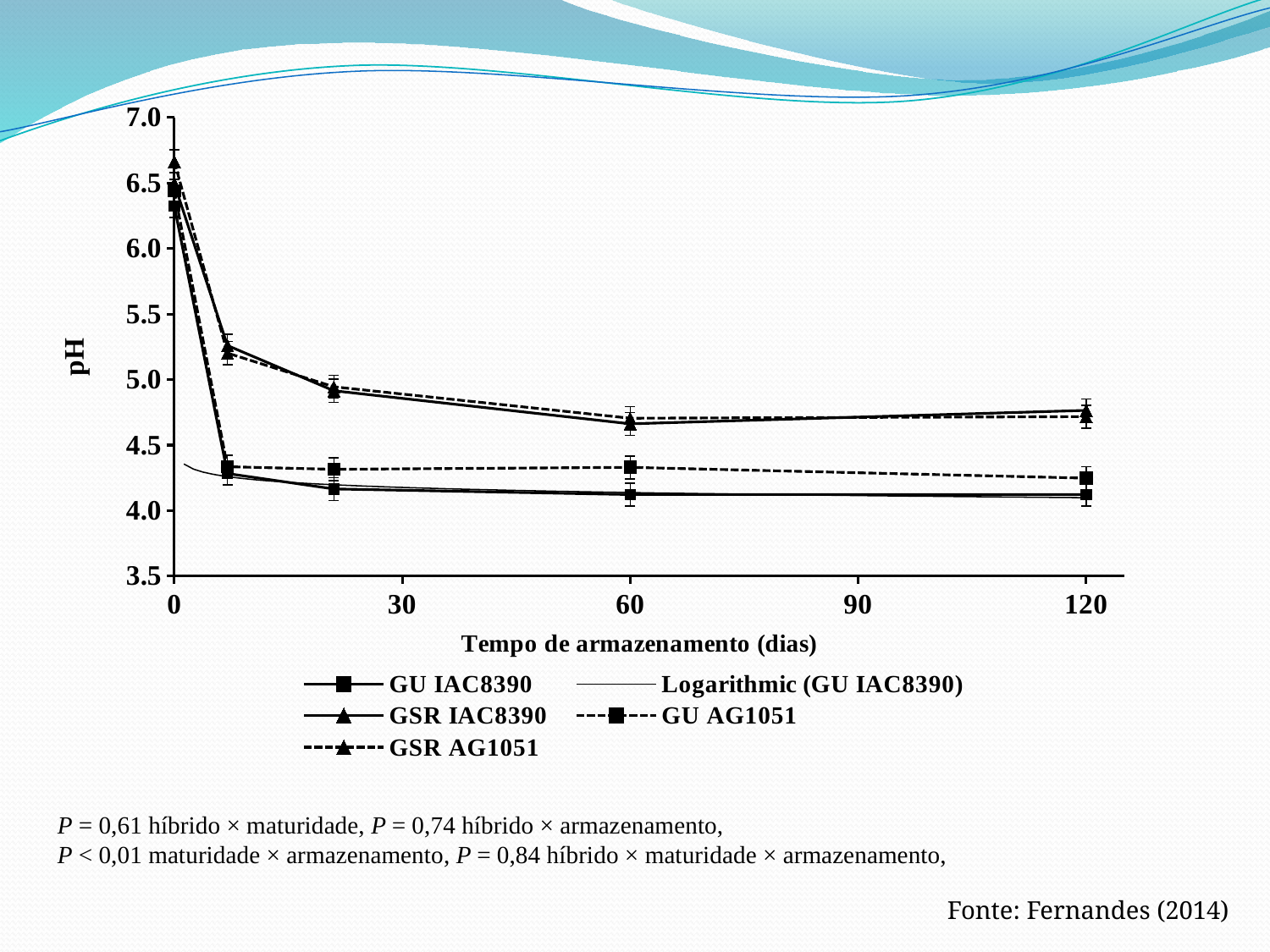

### Chart

| Category | GU IAC8390 | GSR IAC8390 | GU AG1051 | GSR AG1051 |
|---|---|---|---|---|
P = 0,61 híbrido × maturidade, P = 0,74 híbrido × armazenamento,
P < 0,01 maturidade × armazenamento, P = 0,84 híbrido × maturidade × armazenamento,

Fonte: Fernandes (2014)